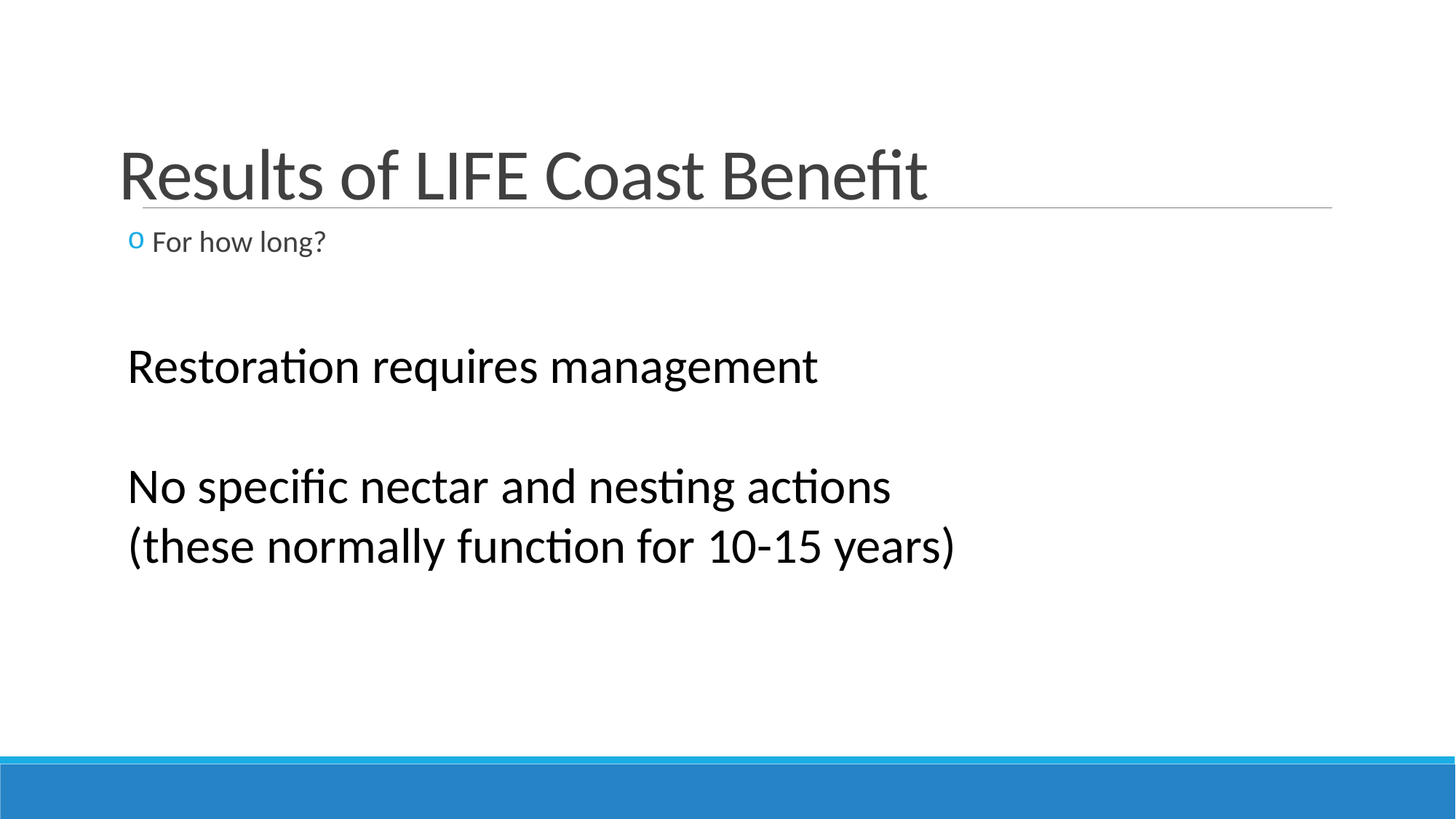

# Results of LIFE Coast Benefit
 For how long?
Restoration requires management

No specific nectar and nesting actions
(these normally function for 10-15 years)